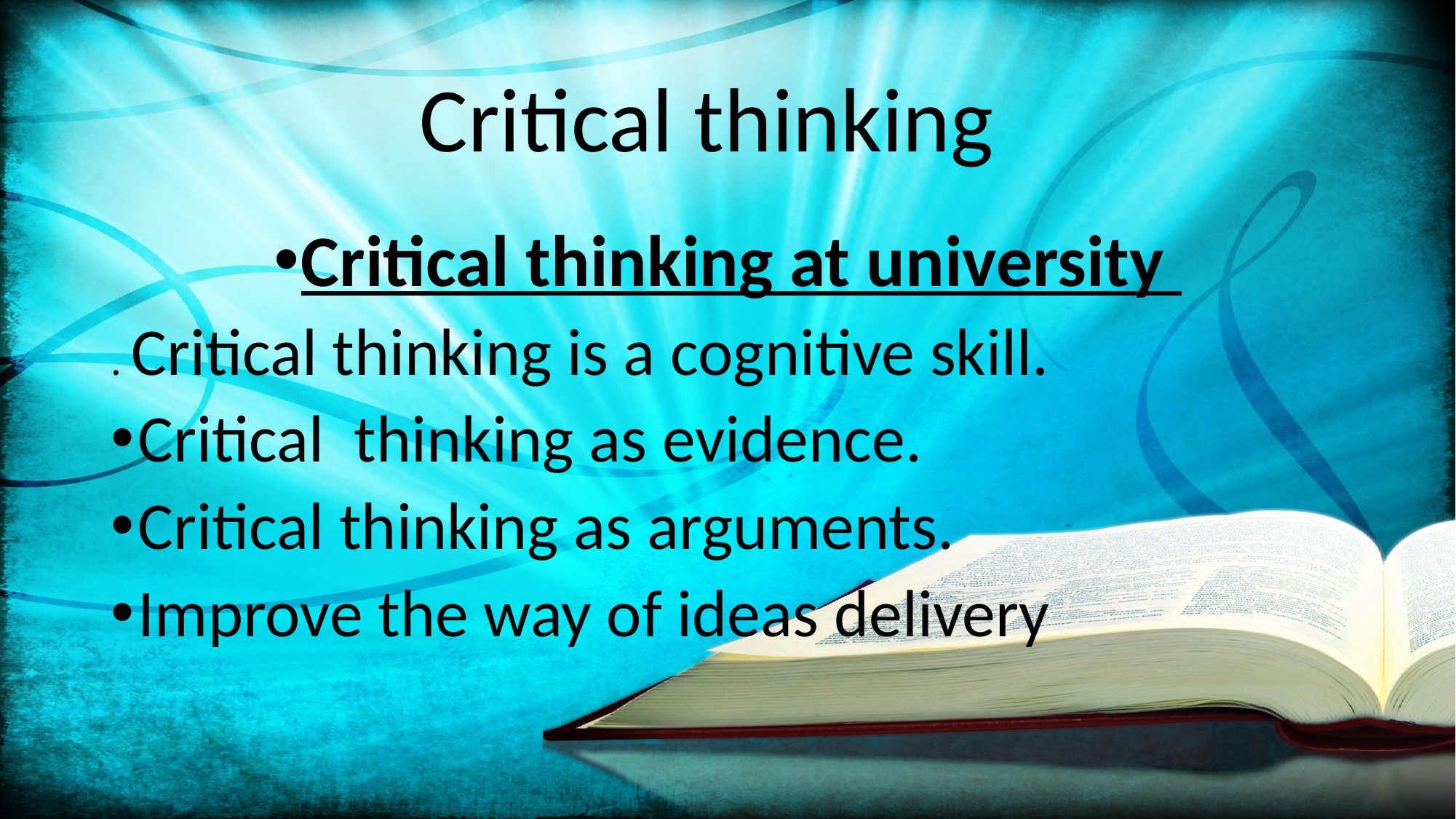

# Critical thinking
Critical thinking at university
. Critical thinking is a cognitive skill.
Critical  thinking as evidence.
Critical thinking as arguments.
Improve the way of ideas delivery